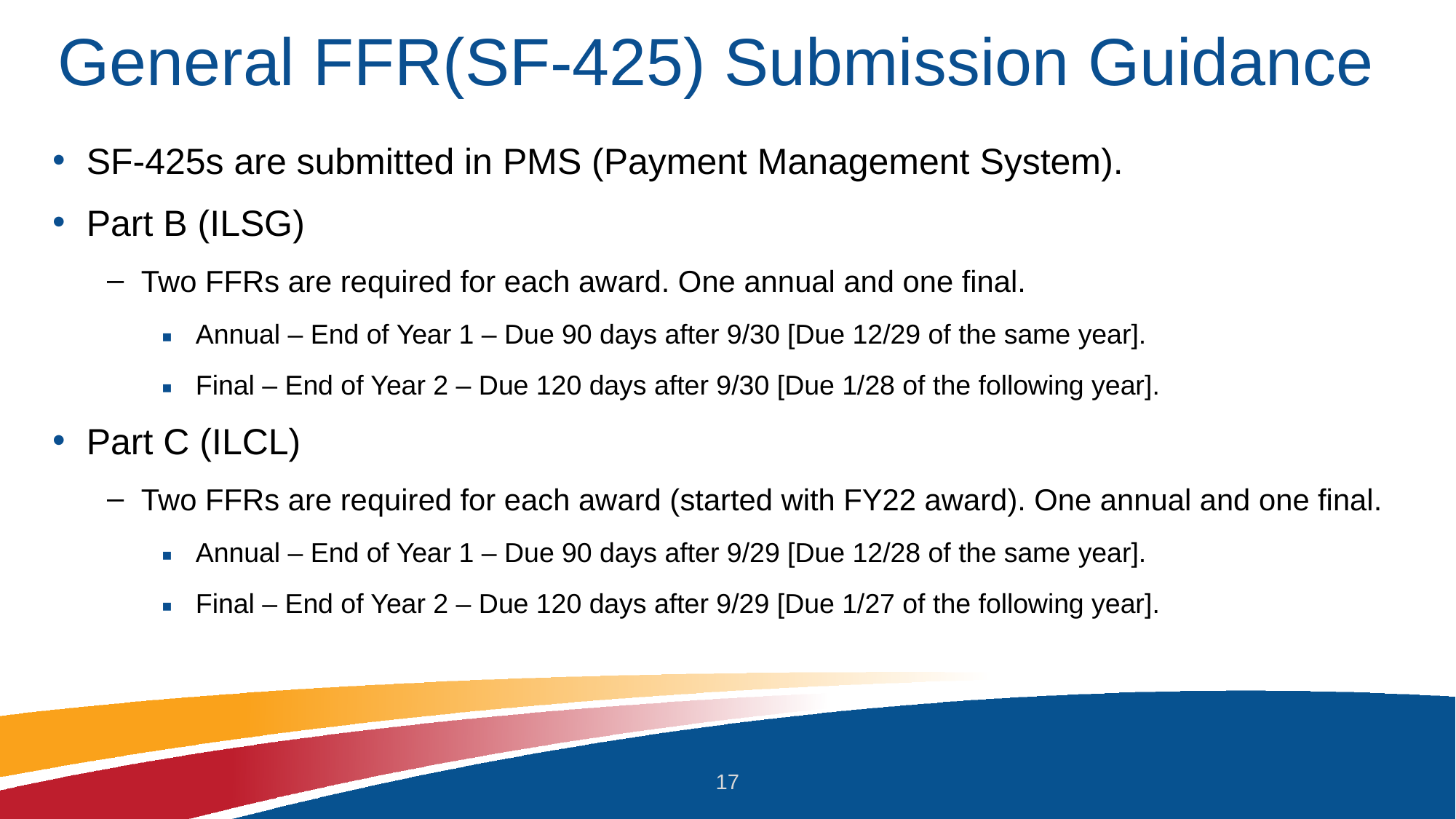

# General FFR(SF-425) Submission Guidance
SF-425s are submitted in PMS (Payment Management System).
Part B (ILSG)
Two FFRs are required for each award. One annual and one final.
Annual – End of Year 1 – Due 90 days after 9/30 [Due 12/29 of the same year].
Final – End of Year 2 – Due 120 days after 9/30 [Due 1/28 of the following year].
Part C (ILCL)
Two FFRs are required for each award (started with FY22 award). One annual and one final.
Annual – End of Year 1 – Due 90 days after 9/29 [Due 12/28 of the same year].
Final – End of Year 2 – Due 120 days after 9/29 [Due 1/27 of the following year].

17